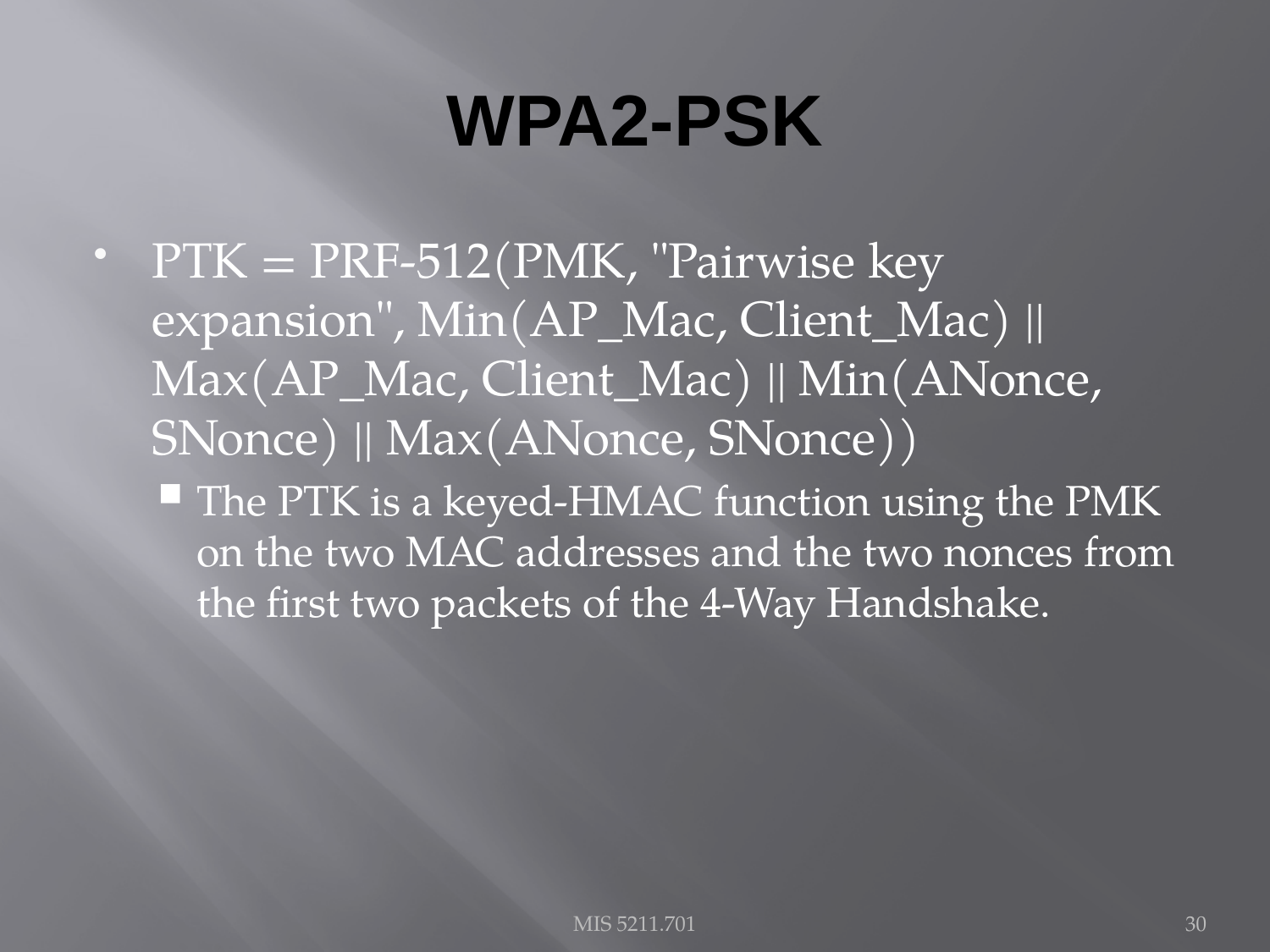

# WPA2-PSK
PTK = PRF-512(PMK, "Pairwise key expansion", Min(AP_Mac, Client_Mac) || Max(AP_Mac, Client_Mac) || Min(ANonce, SNonce) || Max(ANonce, SNonce))
The PTK is a keyed-HMAC function using the PMK on the two MAC addresses and the two nonces from the first two packets of the 4-Way Handshake.
MIS 5211.701
30